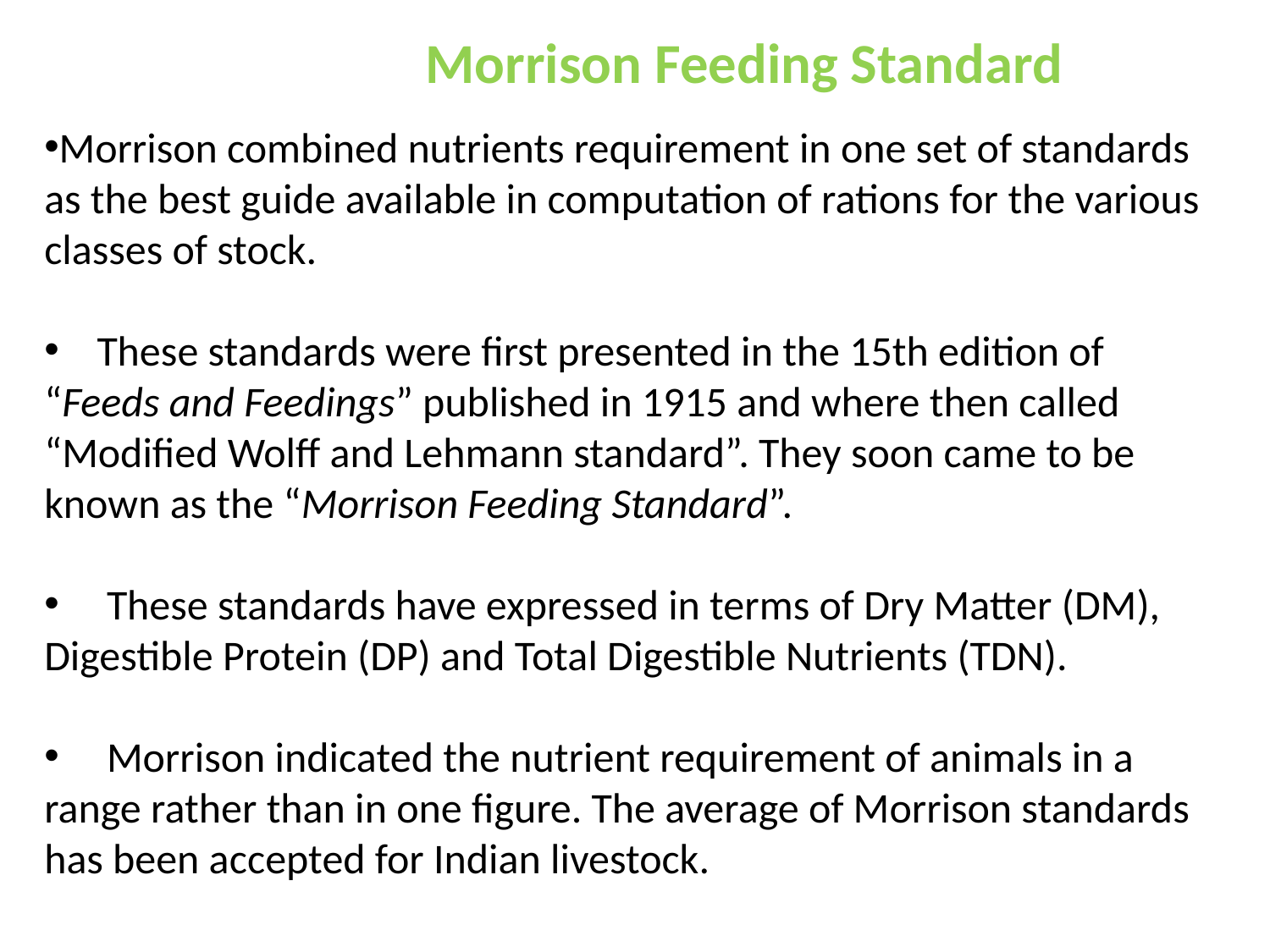

Morrison Feeding Standard

Morrison combined nutrients requirement in one set of standards as the best guide available in computation of rations for the various classes of stock.

    These standards were first presented in the 15th edition of “Feeds and Feedings” published in 1915 and where then called “Modified Wolff and Lehmann standard”. They soon came to be known as the “Morrison Feeding Standard”.

     These standards have expressed in terms of Dry Matter (DM), Digestible Protein (DP) and Total Digestible Nutrients (TDN).

     Morrison indicated the nutrient requirement of animals in a range rather than in one figure. The average of Morrison standards has been accepted for Indian livestock.